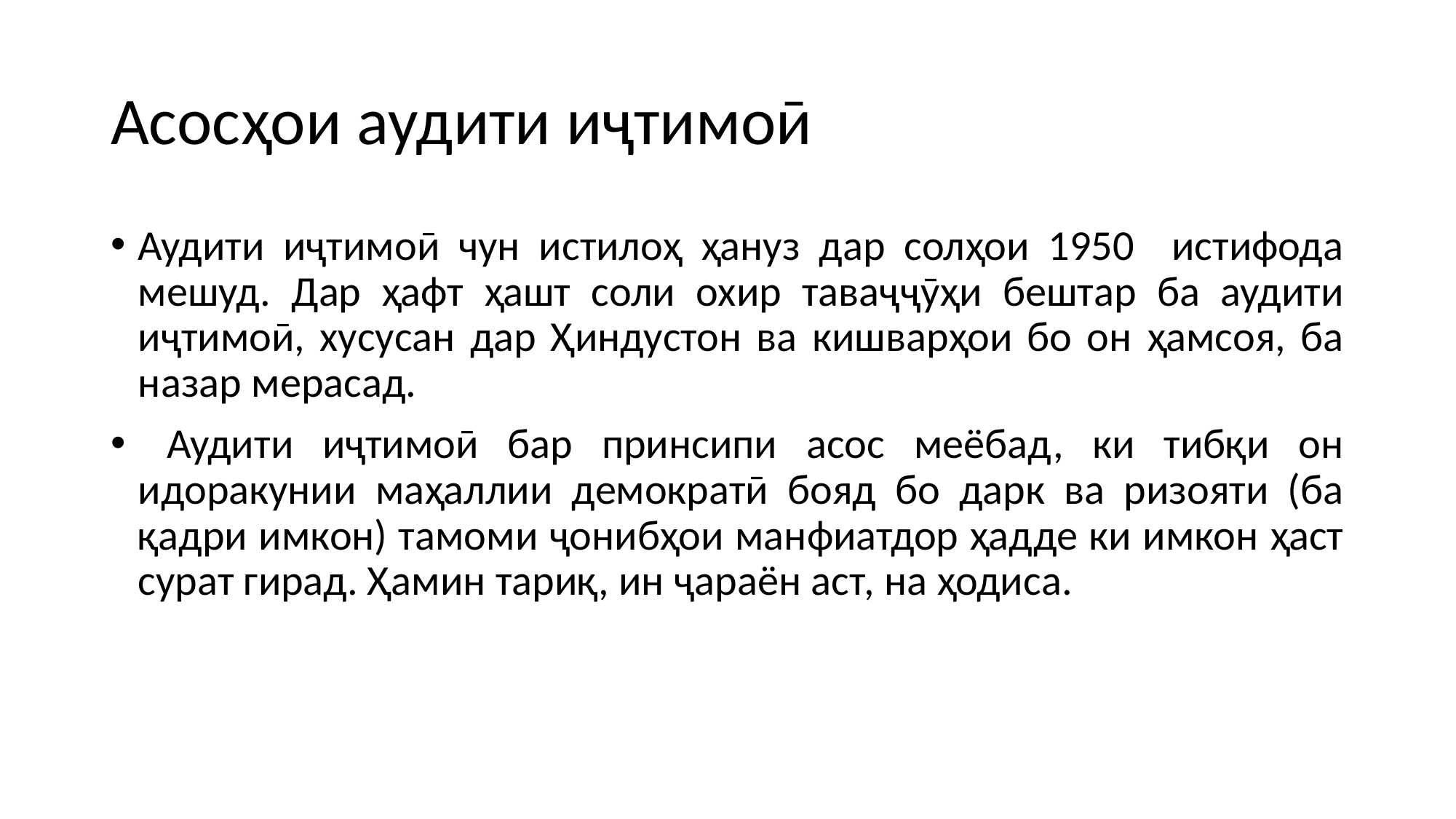

# Асосҳои аудити иҷтимоӣ
Аудити иҷтимоӣ чун истилоҳ ҳануз дар солҳои 1950  истифода мешуд. Дар ҳафт ҳашт соли охир таваҷҷӯҳи бештар ба аудити иҷтимоӣ, хусусан дар Ҳиндустон ва кишварҳои бо он ҳамсоя, ба назар мерасад.
 Аудити иҷтимоӣ бар принсипи асос меёбад, ки тибқи он идоракунии маҳаллии демократӣ бояд бо дарк ва ризояти (ба қадри имкон) тамоми ҷонибҳои манфиатдор ҳадде ки имкон ҳаст сурат гирад. Ҳамин тариқ, ин ҷараён аст, на ҳодиса.